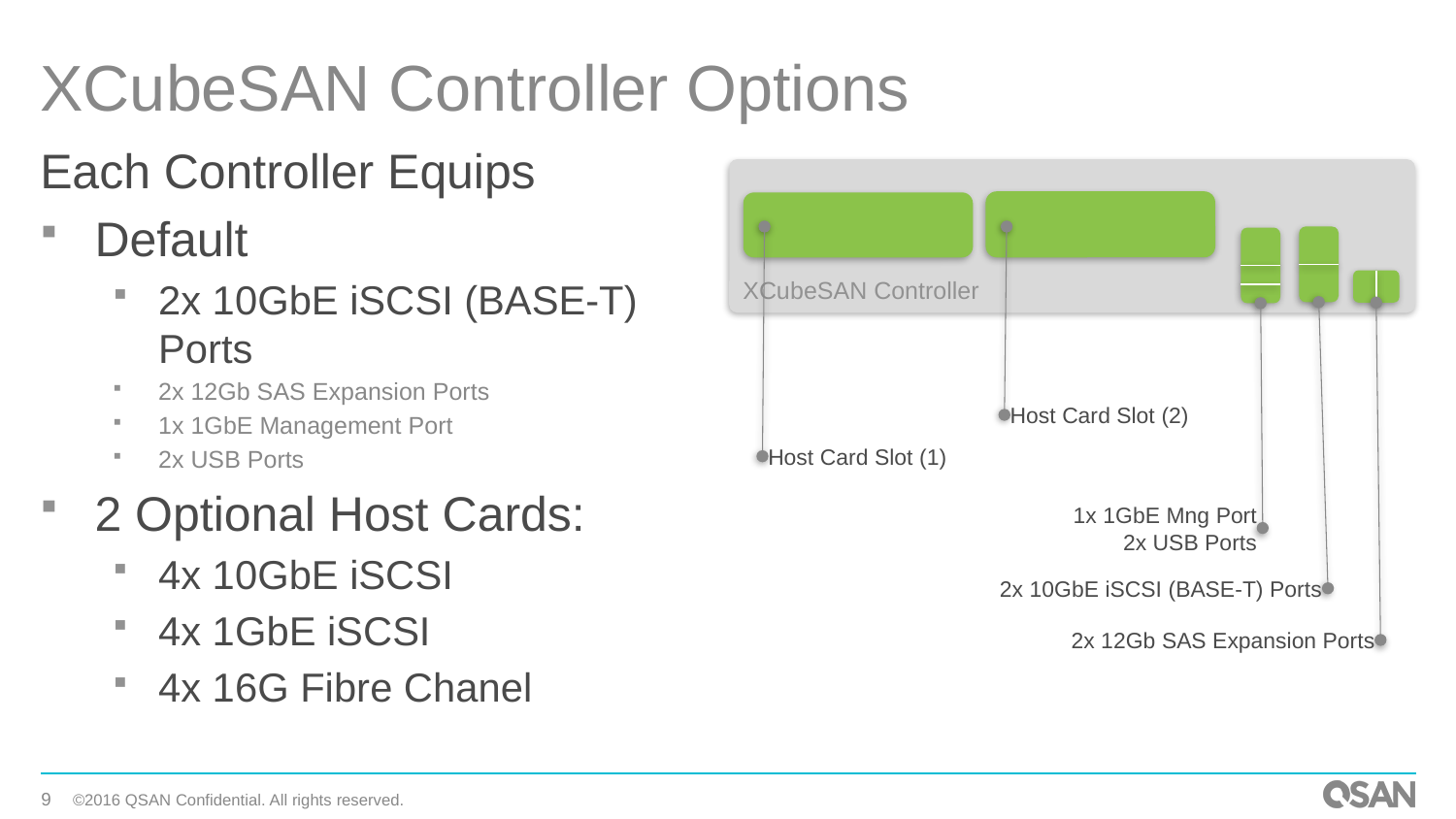

# XCubeSAN Controller Options
Each Controller Equips
Default
2x 10GbE iSCSI (BASE-T) Ports
2x 12Gb SAS Expansion Ports
1x 1GbE Management Port
2x USB Ports
2 Optional Host Cards:
4x 10GbE iSCSI
4x 1GbE iSCSI
4x 16G Fibre Chanel
XCubeSAN Controller

Host Card Slot (2)
Host Card Slot (1)
1x 1GbE Mng Port
2x USB Ports
2x 10GbE iSCSI (BASE-T) Ports
2x 12Gb SAS Expansion Ports